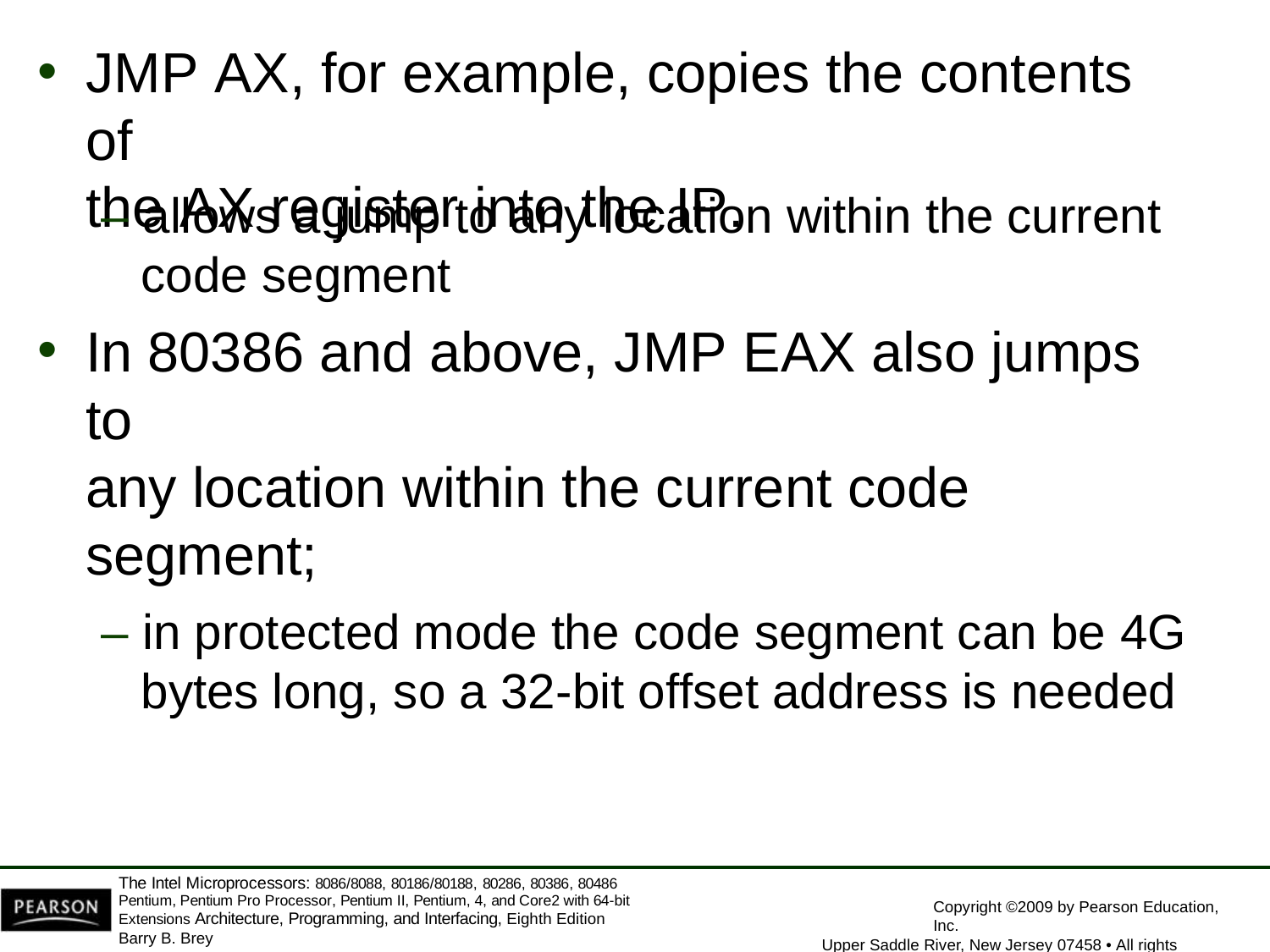

JMP AX, for example, copies the contents of
the AX register into the IP.
– allows a jump to any location within the current code segment

In 80386 and above, JMP EAX also jumps to
any location within the current code segment;

– in protected mode the code segment can be 4G bytes long, so a 32-bit offset address is needed
The Intel Microprocessors: 8086/8088, 80186/80188, 80286, 80386, 80486 Pentium, Pentium Pro Processor, Pentium II, Pentium, 4, and Core2 with 64-bit Extensions Architecture, Programming, and Interfacing, Eighth Edition
Barry B. Brey
Copyright ©2009 by Pearson Education, Inc.
Upper Saddle River, New Jersey 07458 • All rights reserved.